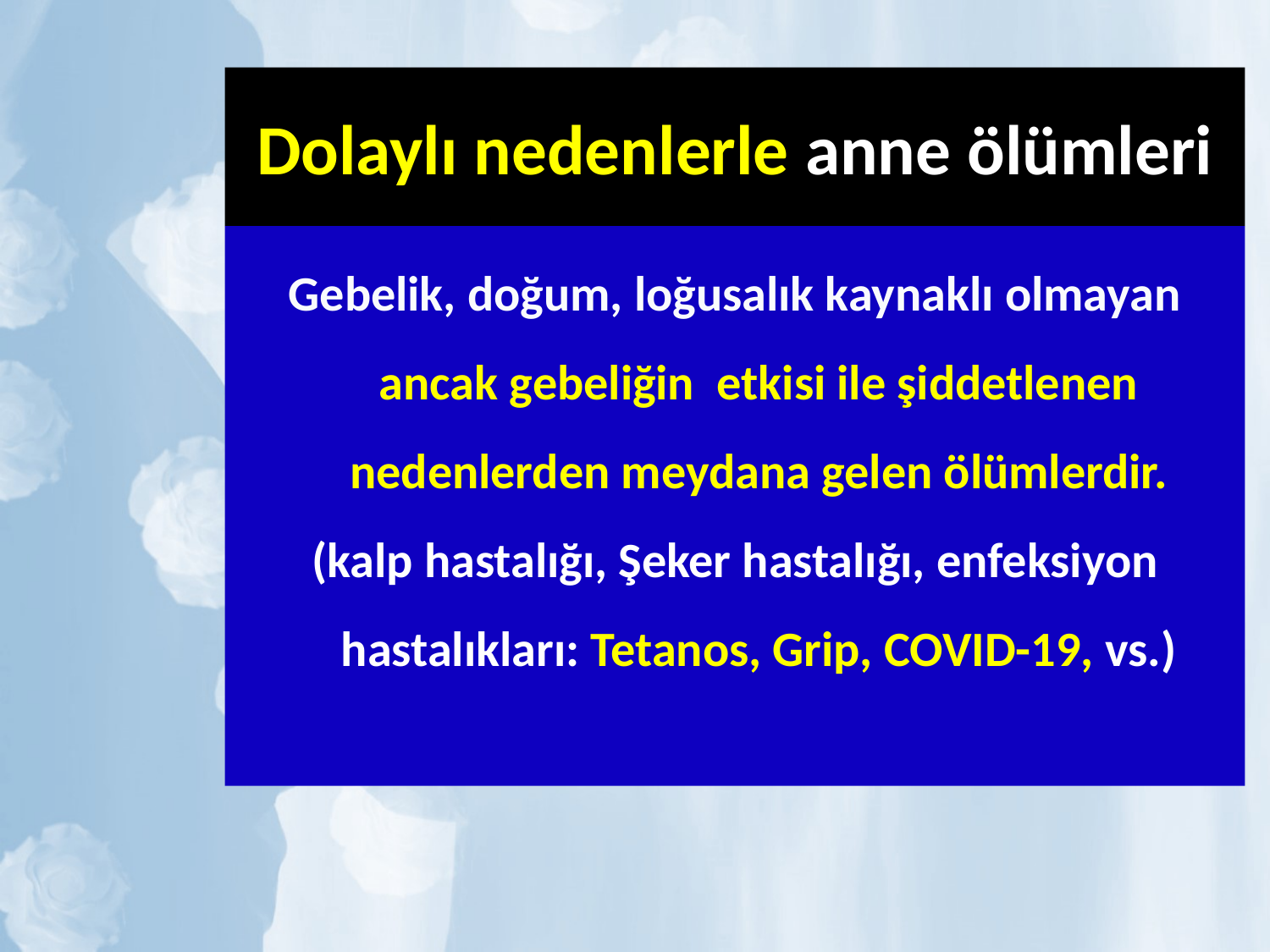

# Dolaylı nedenlerle anne ölümleri
Gebelik, doğum, loğusalık kaynaklı olmayan ancak gebeliğin  etkisi ile şiddetlenen nedenlerden meydana gelen ölümlerdir.
(kalp hastalığı, Şeker hastalığı, enfeksiyon hastalıkları: Tetanos, Grip, COVID-19, vs.)